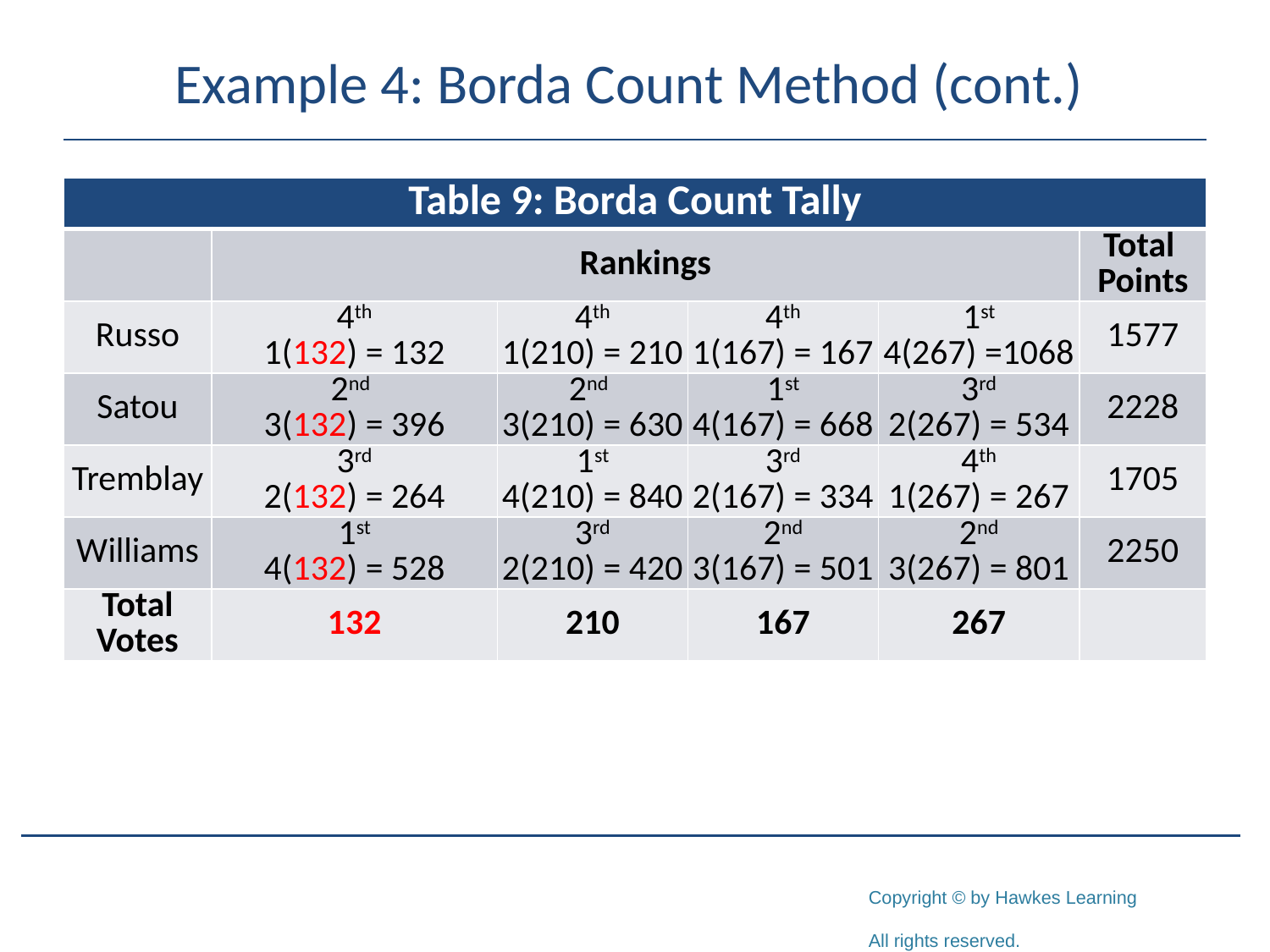

# Example 4: Borda Count Method (cont.)
| Table 9: Borda Count Tally |  |  |  |  |  |
| --- | --- | --- | --- | --- | --- |
|  | Rankings |  |  |  | Total Points |
| Russo | 4th 1(132) = 132 | 4th 1(210) = 210 | 4th 1(167) = 167 | 1st 4(267) =1068 | 1577 |
| Satou | 2nd 3(132) = 396 | 2nd 3(210) = 630 | 1st 4(167) = 668 | 3rd 2(267) = 534 | 2228 |
| Tremblay | 3rd 2(132) = 264 | 1st 4(210) = 840 | 3rd 2(167) = 334 | 4th 1(267) = 267 | 1705 |
| Williams | 1st 4(132) = 528 | 3rd 2(210) = 420 | 2nd 3(167) = 501 | 2nd 3(267) = 801 | 2250 |
| Total Votes | 132 | 210 | 167 | 267 |  |